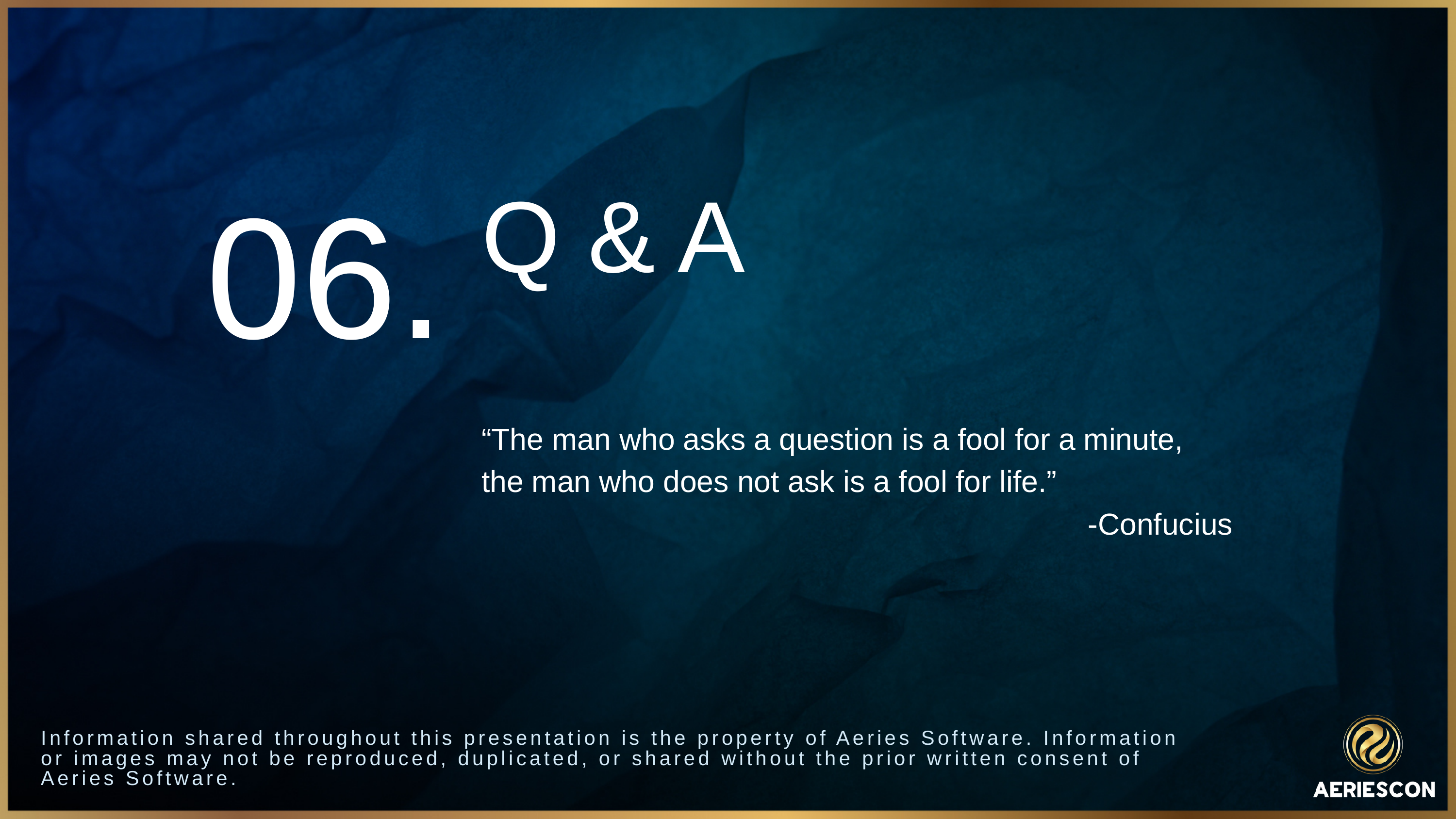

Q & A
06.
“The man who asks a question is a fool for a minute, the man who does not ask is a fool for life.”
-Confucius

Information shared throughout this presentation is the property of Aeries Software. Information or images may not be reproduced, duplicated, or shared without the prior written consent of Aeries Software.